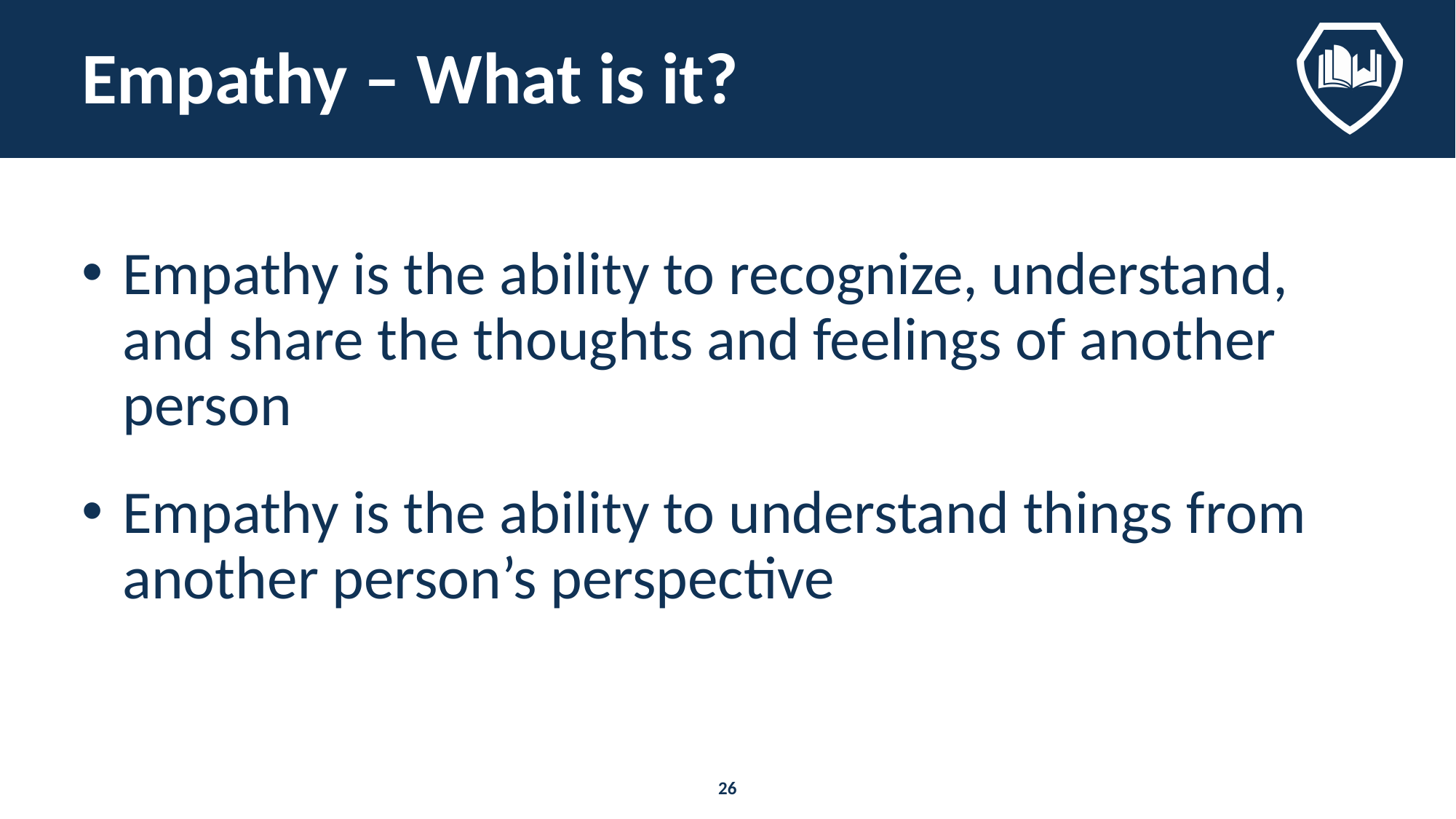

# Empathy – What is it?
Empathy is the ability to recognize, understand, and share the thoughts and feelings of another person
Empathy is the ability to understand things from another person’s perspective